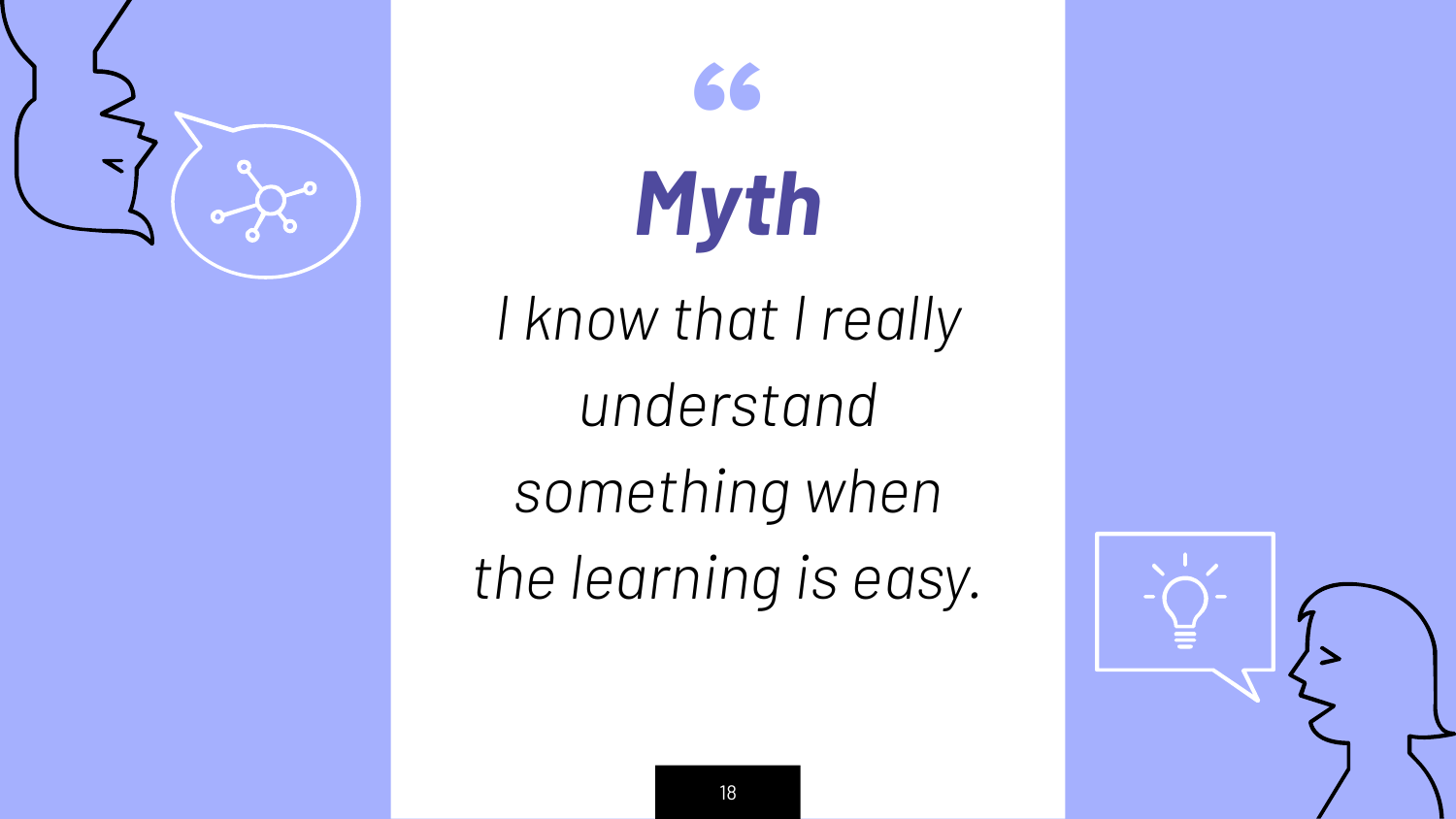

Myth
I know that I really understand something when the learning is easy.

18